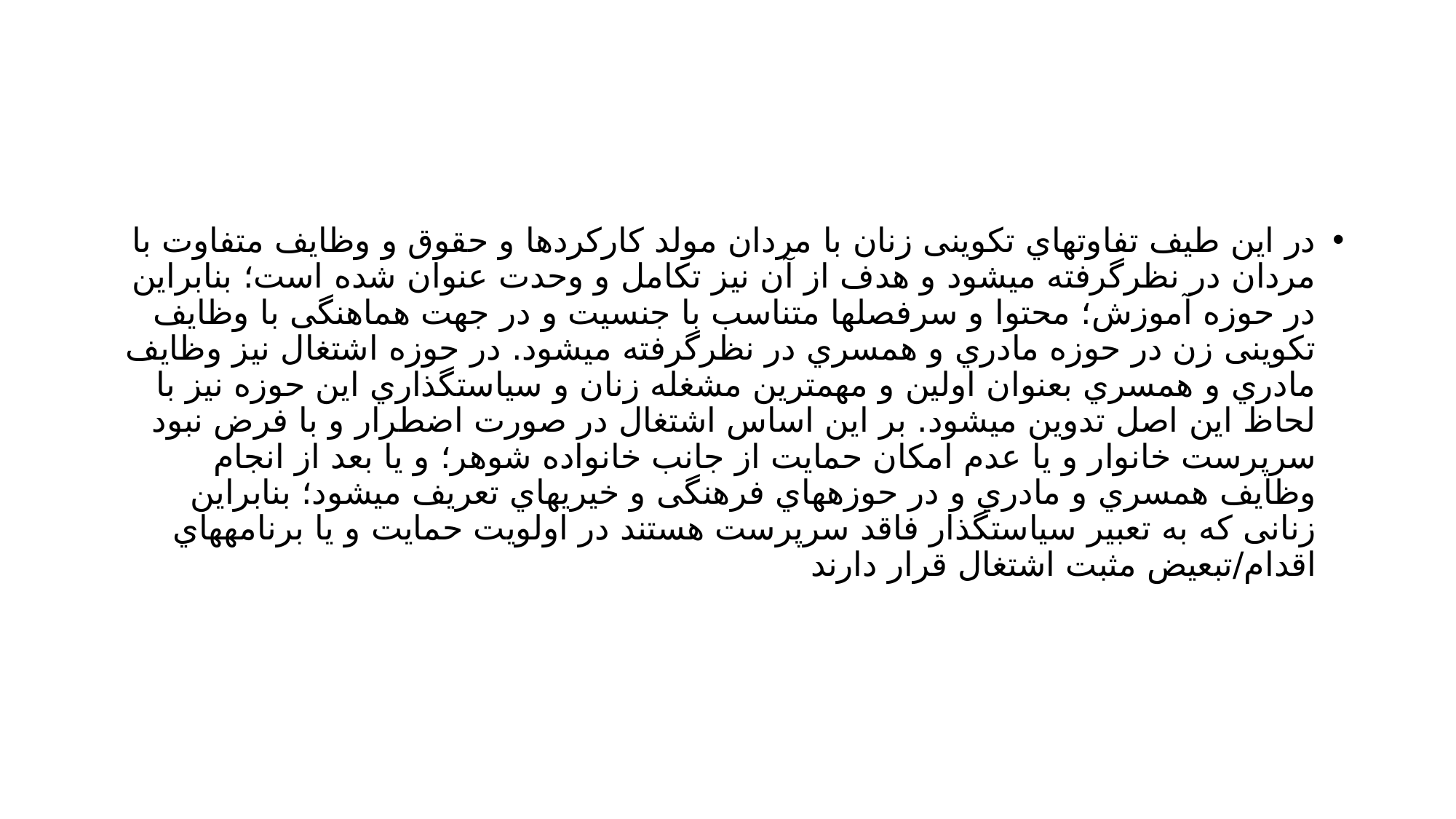

#
در این طیف تفاوتهاي تکوینی زنان با مردان مولد کارکردها و حقوق و وظایف متفاوت با مردان در نظرگرفته میشود و هدف از آن نیز تکامل و وحدت عنوان شده است؛ بنابراین در حوزه آموزش؛ محتوا و سرفصلها متناسب با جنسیت و در جهت هماهنگی با وظایف تکوینی زن در حوزه مادري و همسري در نظرگرفته میشود. در حوزه اشتغال نیز وظایف مادري و همسري بعنوان اولین و مهمترین مشغله زنان و سیاستگذاري این حوزه نیز با لحاظ این اصل تدوین میشود. بر این اساس اشتغال در صورت اضطرار و با فرض نبود سرپرست خانوار و یا عدم امکان حمایت از جانب خانواده شوهر؛ و یا بعد از انجام وظایف همسري و مادري و در حوزههاي فرهنگی و خیریهاي تعریف میشود؛ بنابراین زنانی که به تعبیر سیاستگذار فاقد سرپرست هستند در اولویت حمایت و یا برنامههاي اقدام/تبعیض مثبت اشتغال قرار دارند